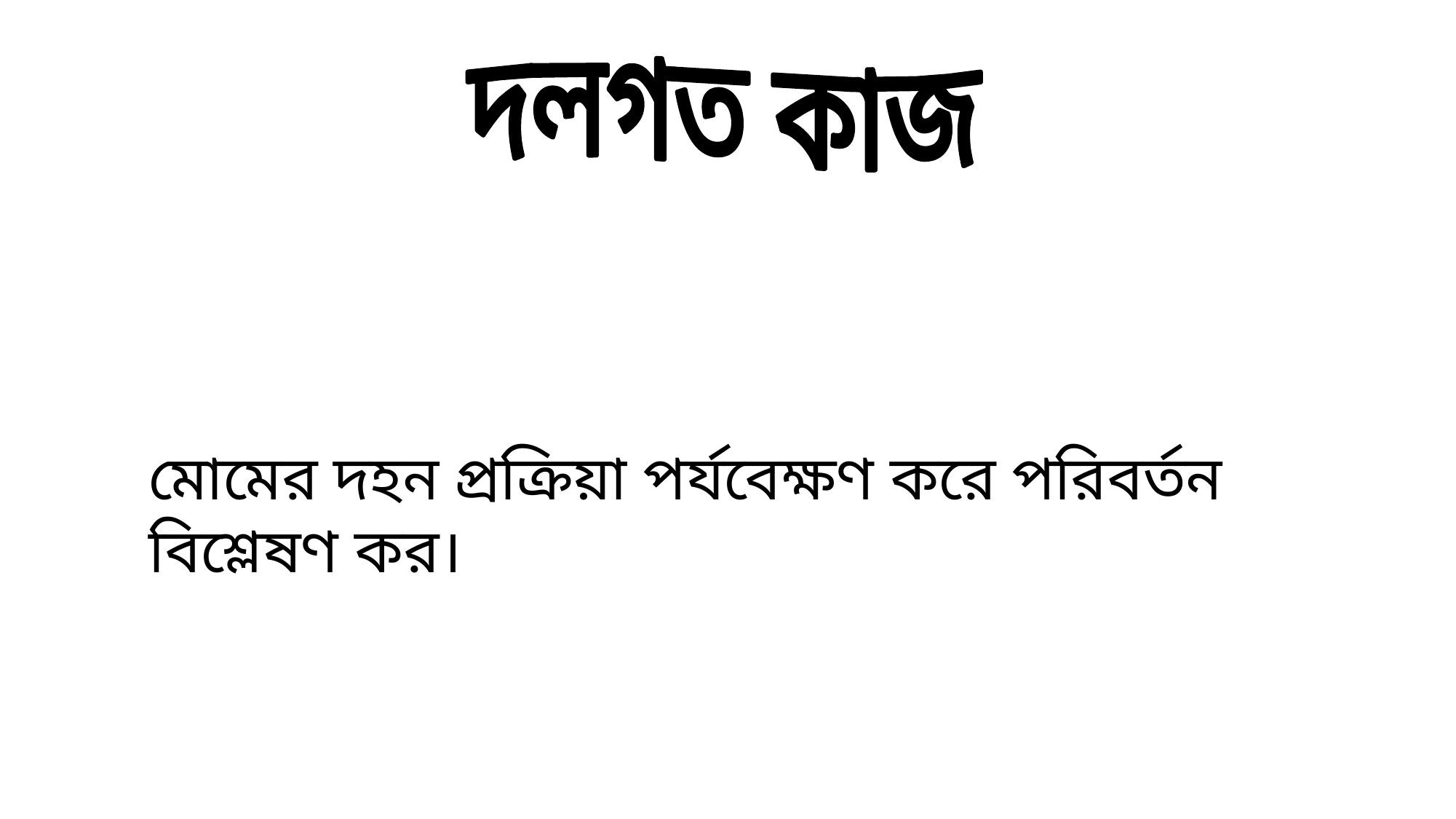

দলগত কাজ
মোমের দহন প্রক্রিয়া পর্যবেক্ষণ করে পরিবর্তন বিশ্লেষণ কর।